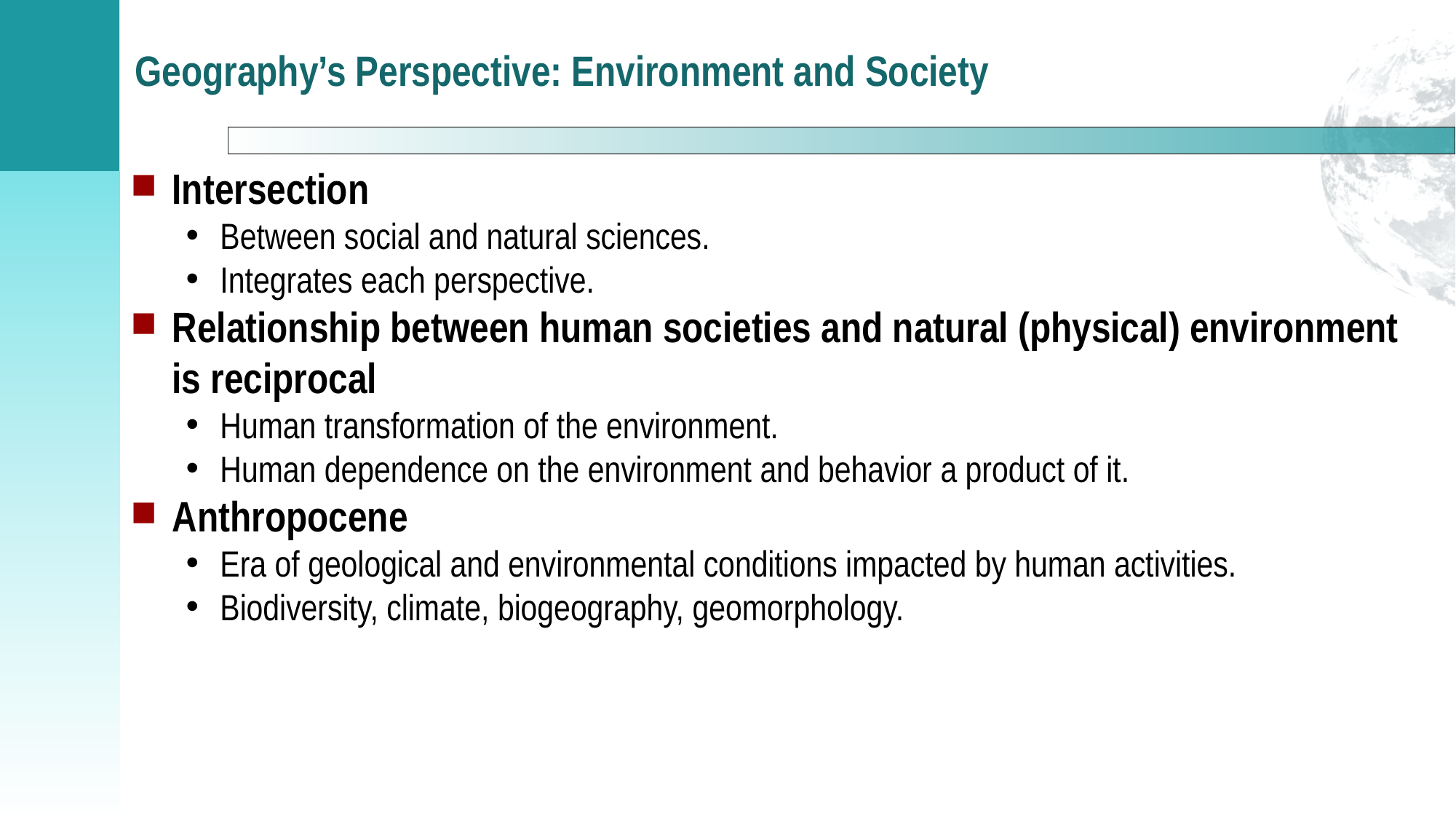

# Geography’s Perspective: Environment and Society
Intersection
Between social and natural sciences.
Integrates each perspective.
Relationship between human societies and natural (physical) environment is reciprocal
Human transformation of the environment.
Human dependence on the environment and behavior a product of it.
Anthropocene
Era of geological and environmental conditions impacted by human activities.
Biodiversity, climate, biogeography, geomorphology.